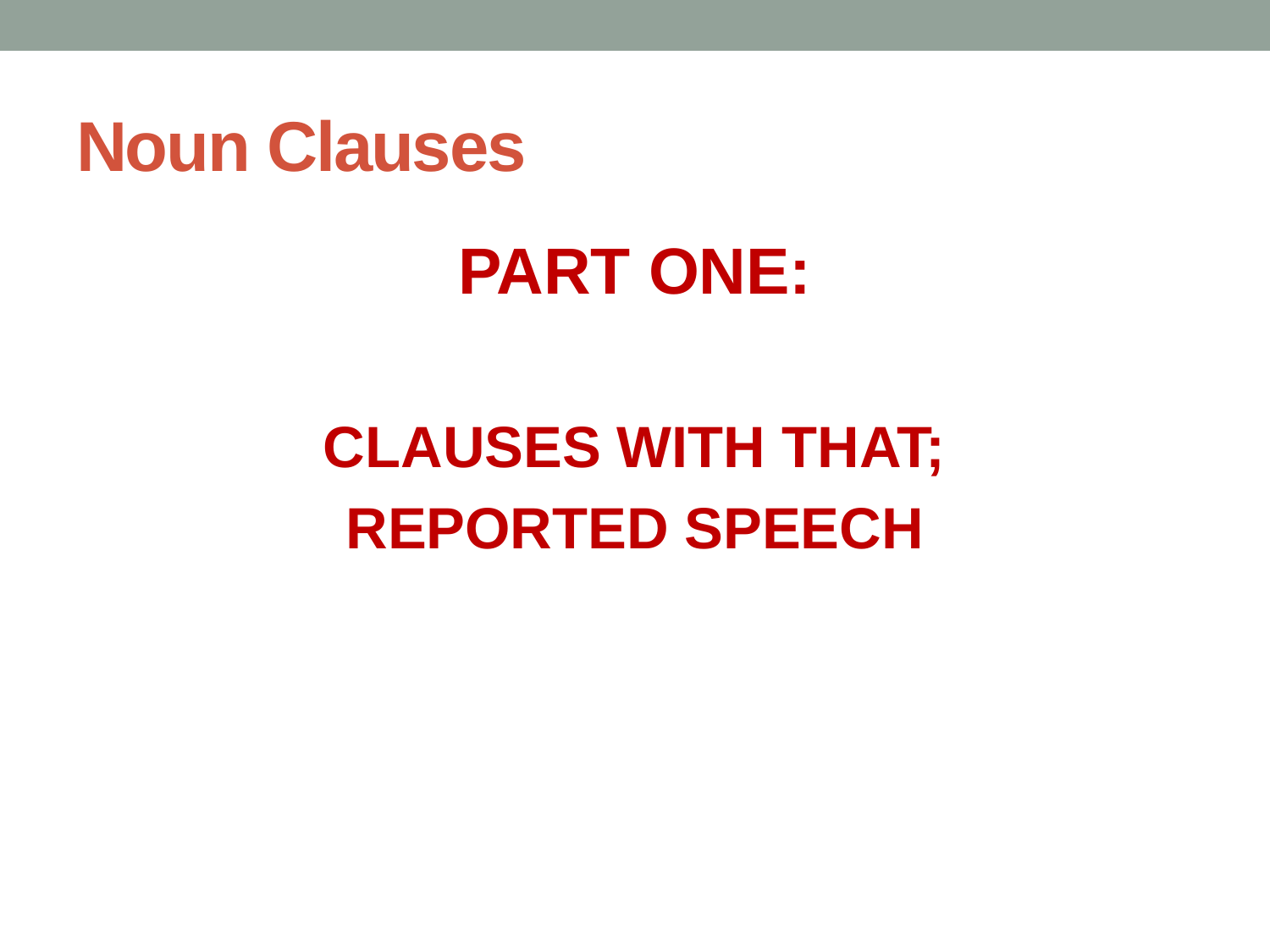

# Noun Clauses
PART ONE:

CLAUSES WITH THAT;
REPORTED SPEECH